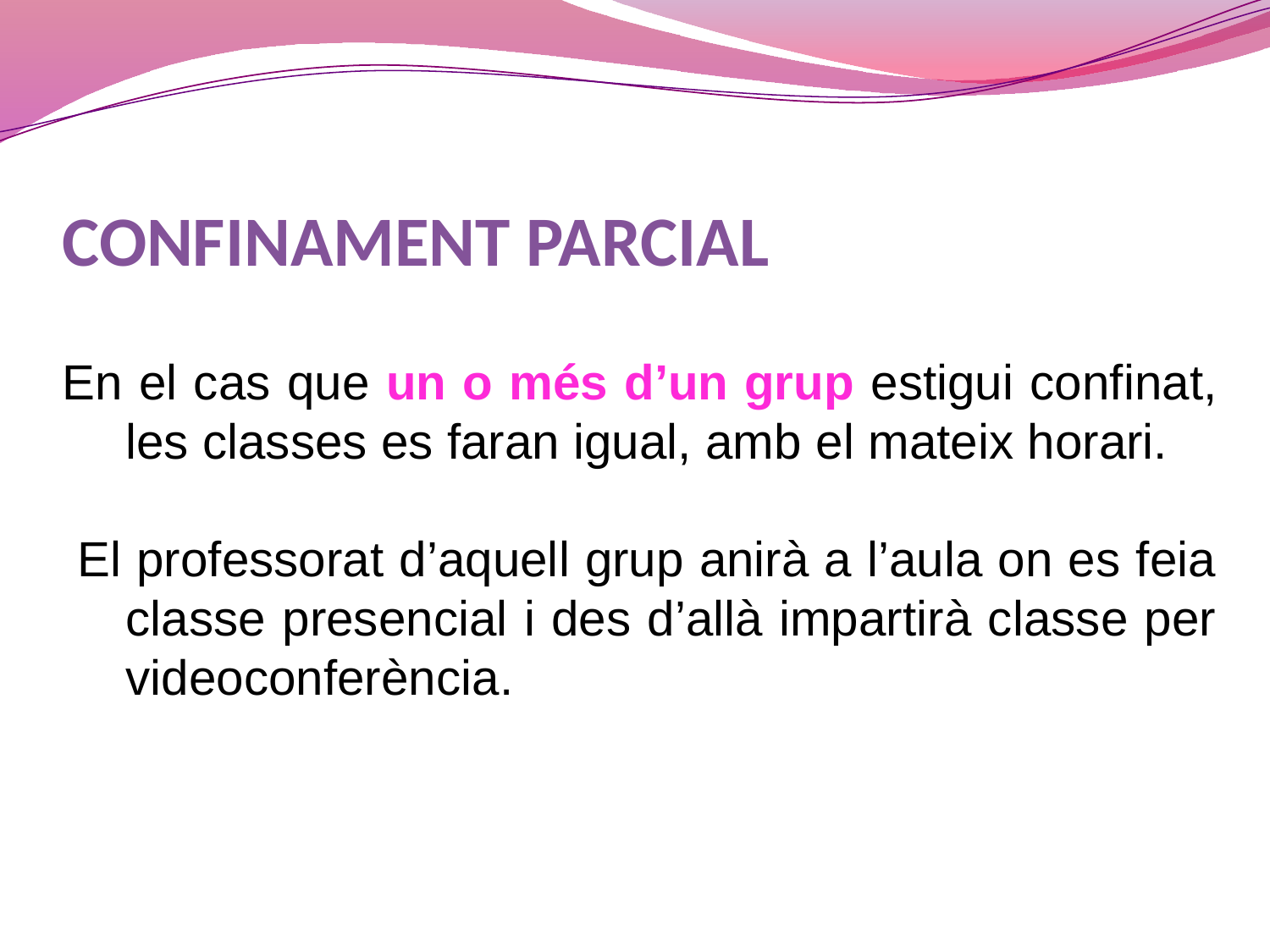

CONFINAMENT PARCIAL

En el cas que un o més d’un grup estigui confinat, les classes es faran igual, amb ​el mateix horari.

 El professorat d’aquell grup anirà a l’aula on es feia classe presencial i des d’allà impartirà classe per videoconferència​.